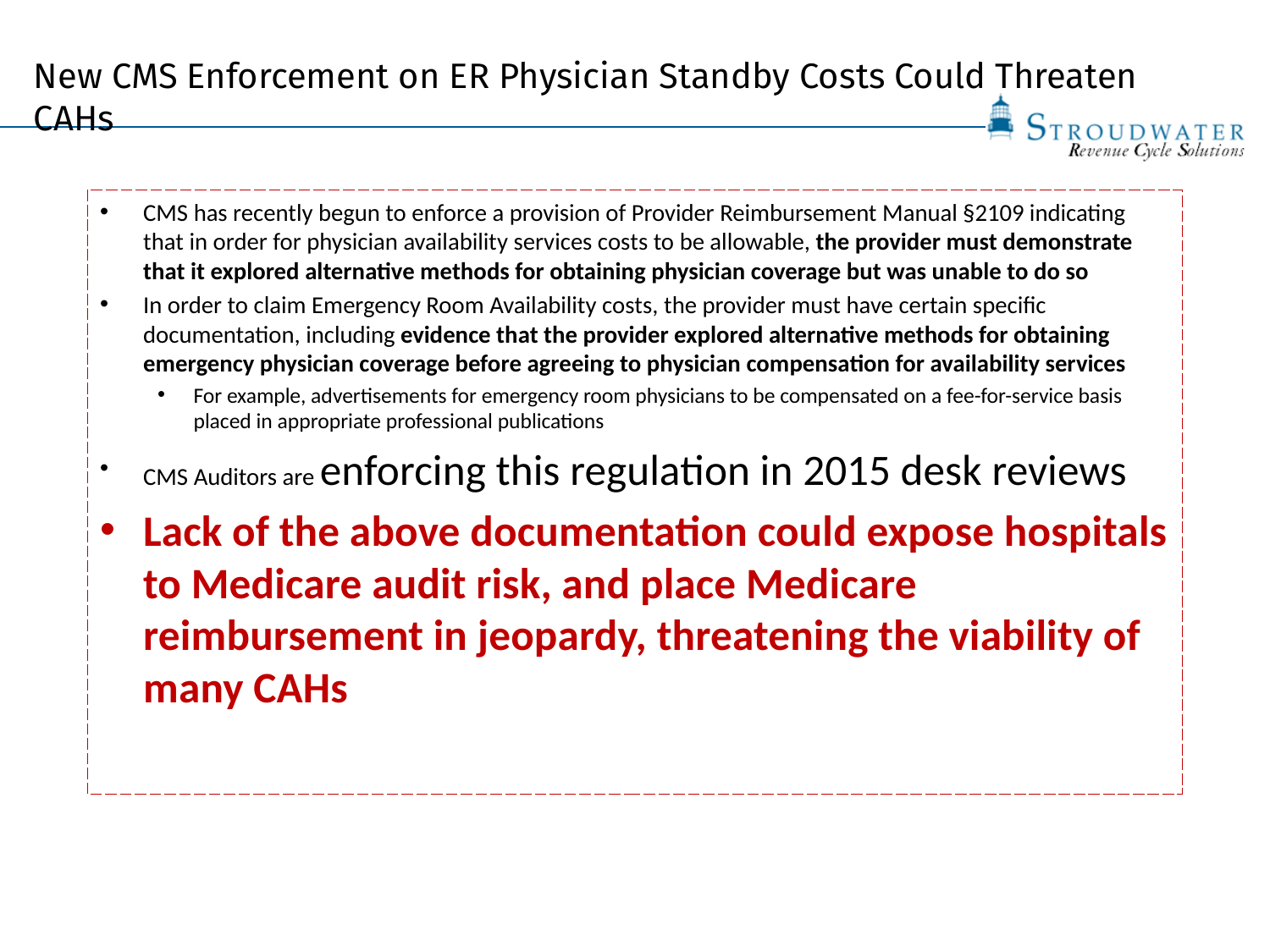

# New CMS Enforcement on ER Physician Standby Costs Could Threaten CAHs
CMS has recently begun to enforce a provision of Provider Reimbursement Manual §2109 indicating that in order for physician availability services costs to be allowable, the provider must demonstrate that it explored alternative methods for obtaining physician coverage but was unable to do so
In order to claim Emergency Room Availability costs, the provider must have certain specific documentation, including evidence that the provider explored alternative methods for obtaining emergency physician coverage before agreeing to physician compensation for availability services
For example, advertisements for emergency room physicians to be compensated on a fee-for-service basis placed in appropriate professional publications
CMS Auditors are enforcing this regulation in 2015 desk reviews
Lack of the above documentation could expose hospitals to Medicare audit risk, and place Medicare reimbursement in jeopardy, threatening the viability of many CAHs